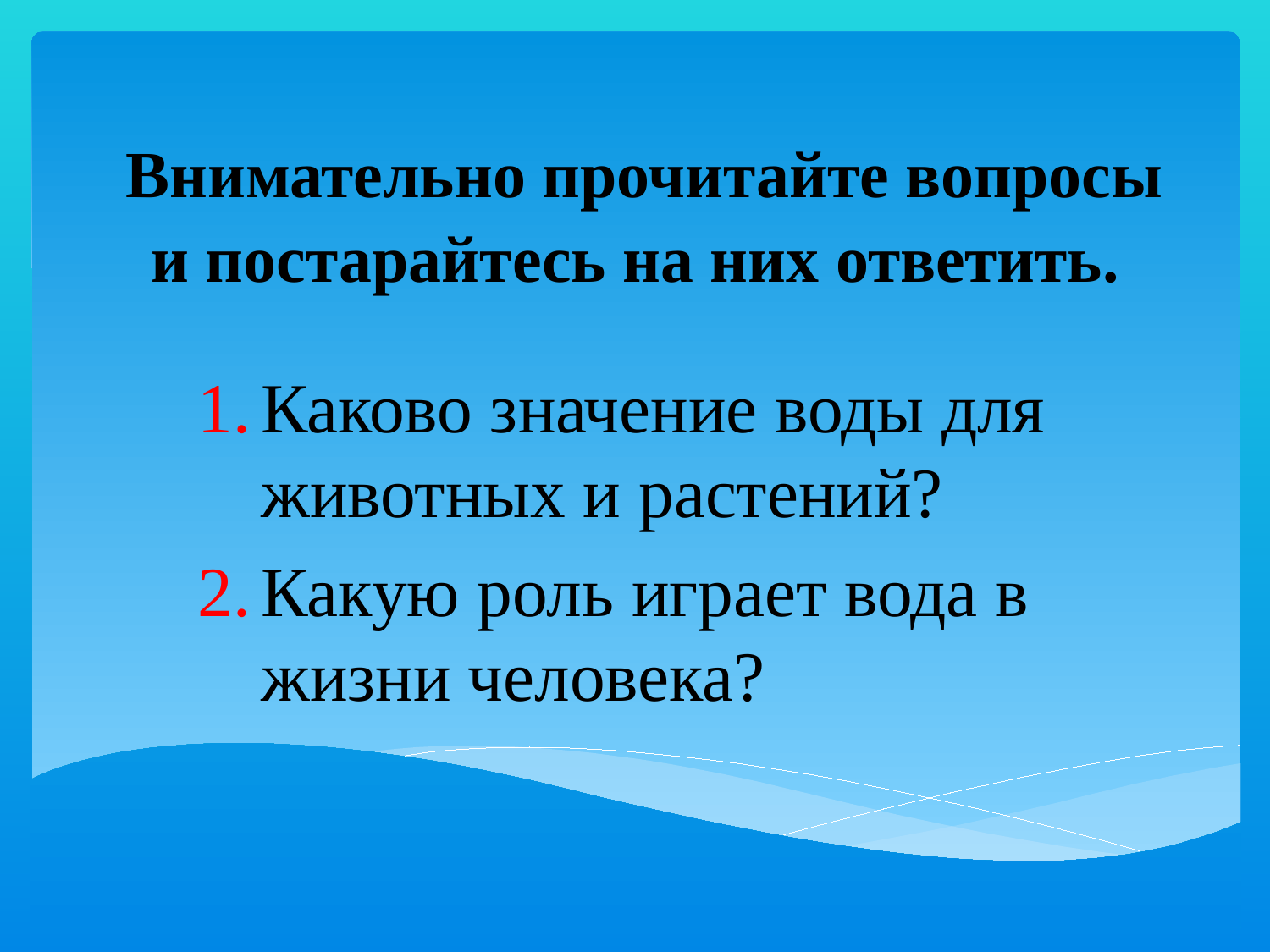

# Внимательно прочитайте вопросы и постарайтесь на них ответить.
Каково значение воды для животных и растений?
Какую роль играет вода в жизни человека?